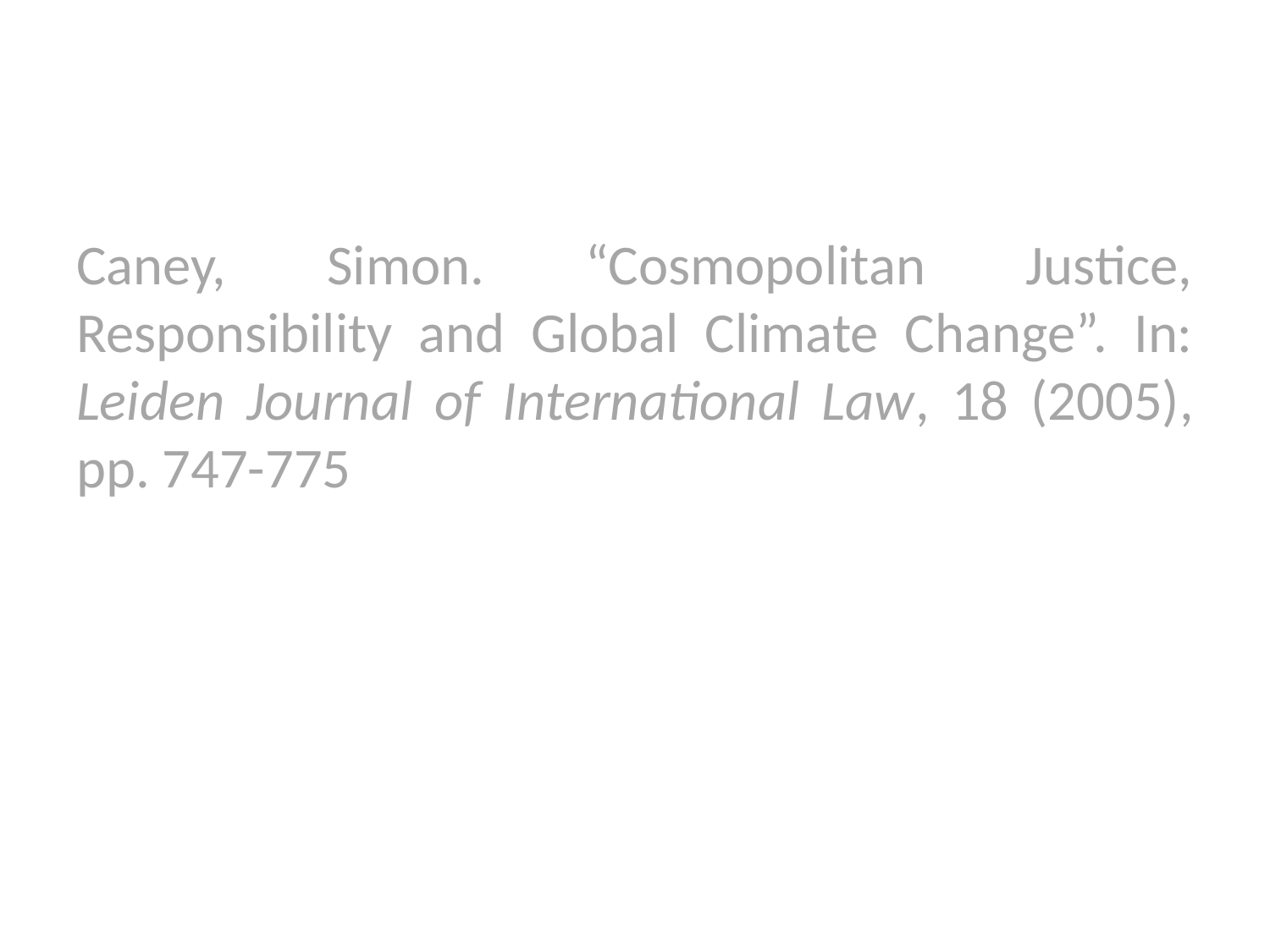

#
Caney, Simon. “Cosmopolitan Justice, Responsibility and Global Climate Change”. In: Leiden Journal of International Law, 18 (2005), pp. 747-775